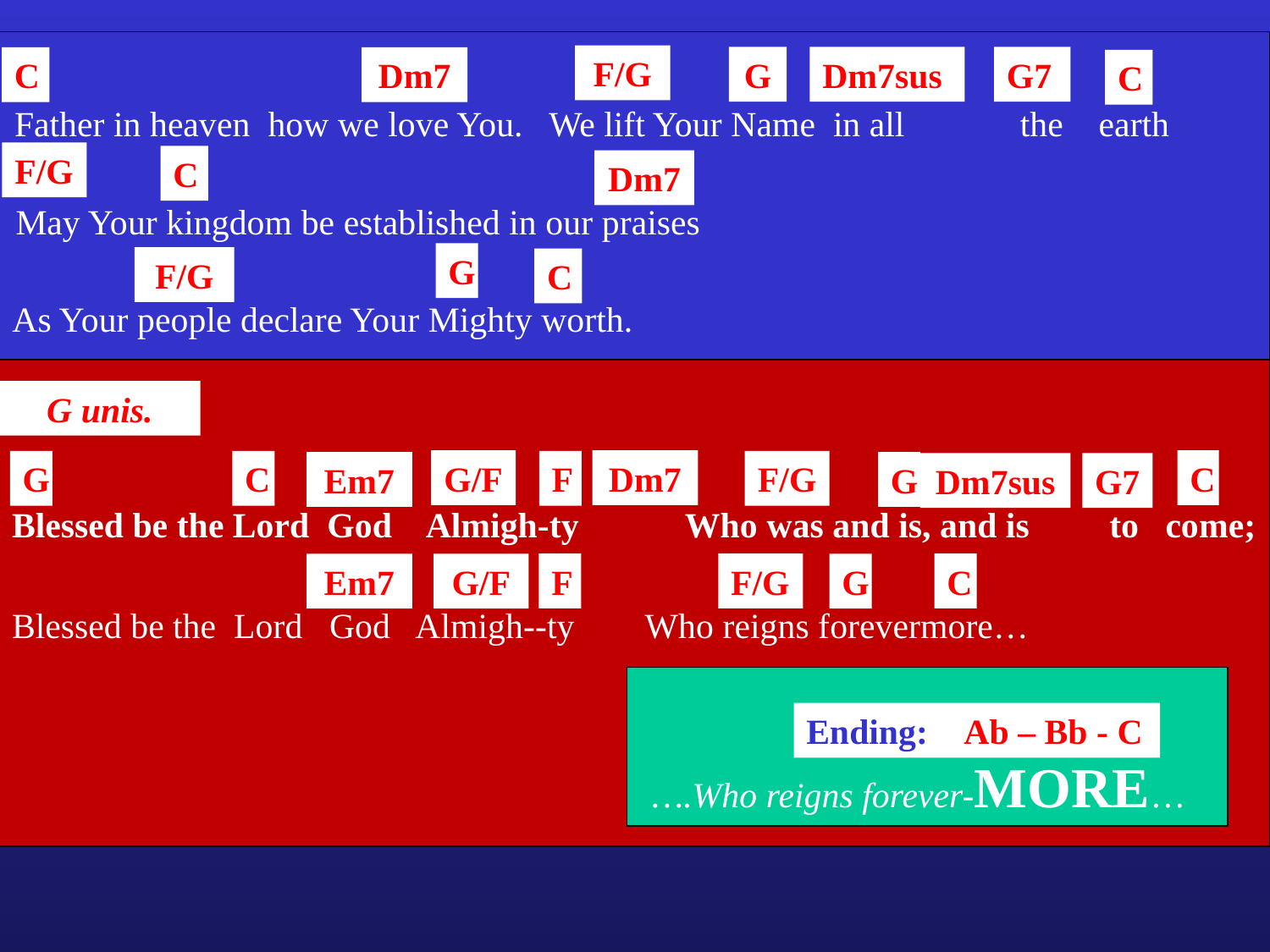

F/G
G
Dm7sus
G7
C
Dm7
C
Father in heaven  how we love You.   We lift Your Name  in all             the    earth
F/G
C
Dm7
May Your kingdom be established in our praises
G
F/G
C
As Your people declare Your Mighty worth.

G unis.
G/F
Dm7
C
G
C
F
F/G
Em7
G
Dm7sus
G7
Blessed be the Lord  God    Almigh-ty            Who was and is, and is         to   come;
F
F/G
C
Em7
G/F
G
Blessed be the  Lord   God   Almigh--ty        Who reigns forevermore…

Ending:    Ab – Bb - C
                                                                        ….Who reigns forever-MORE…